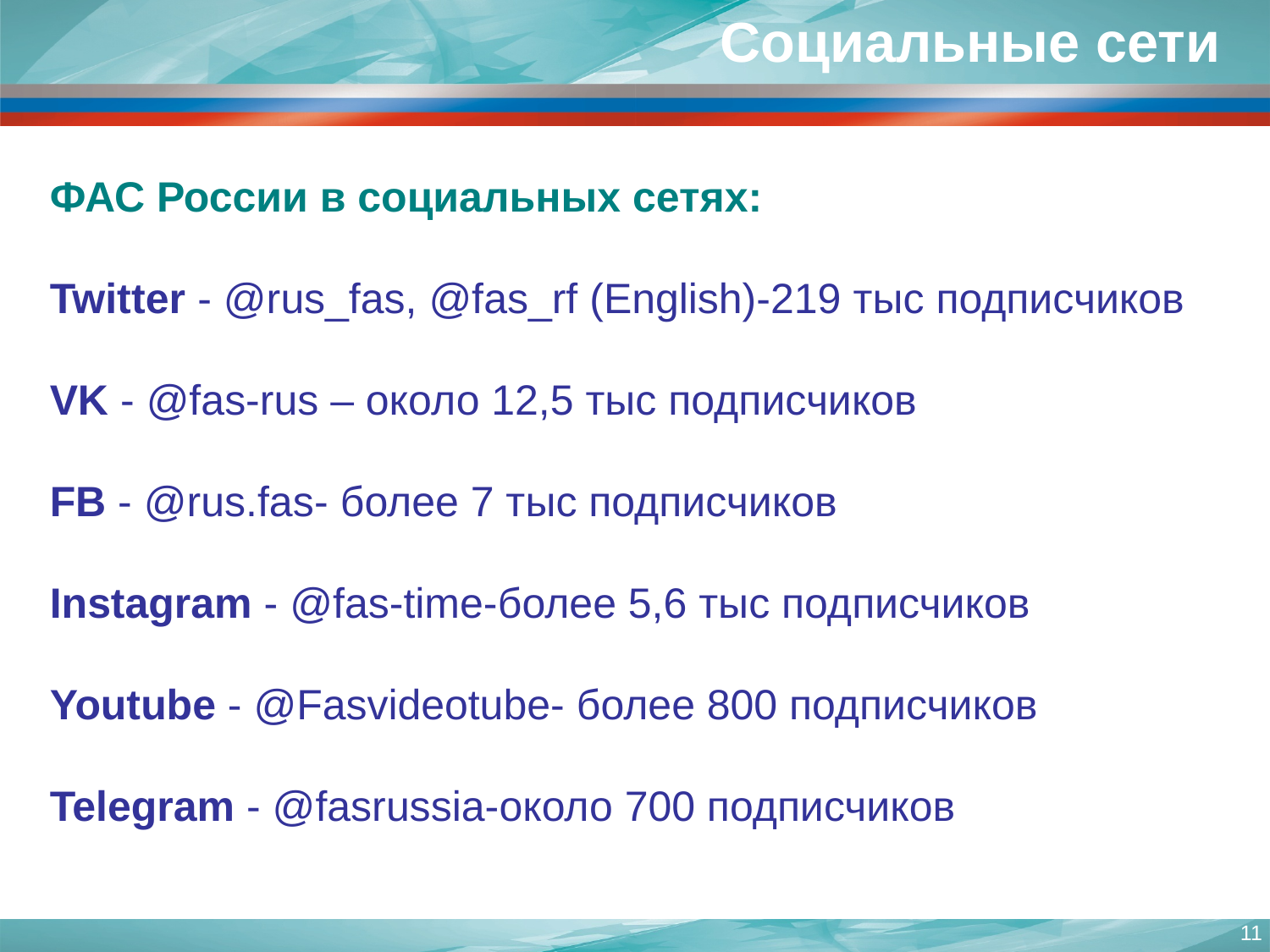

Социальные сети
ФАС России в социальных сетях:

Twitter - @rus_fas, @fas_rf (English)-219 тыс подписчиков

VK - @fas-rus – около 12,5 тыс подписчиков

FB - @rus.fas- более 7 тыс подписчиков

Instagram - @fas-time-более 5,6 тыс подписчиков

Youtube - @Fasvideotube- более 800 подписчиков

Telegram - @fasrussia-около 700 подписчиков
11